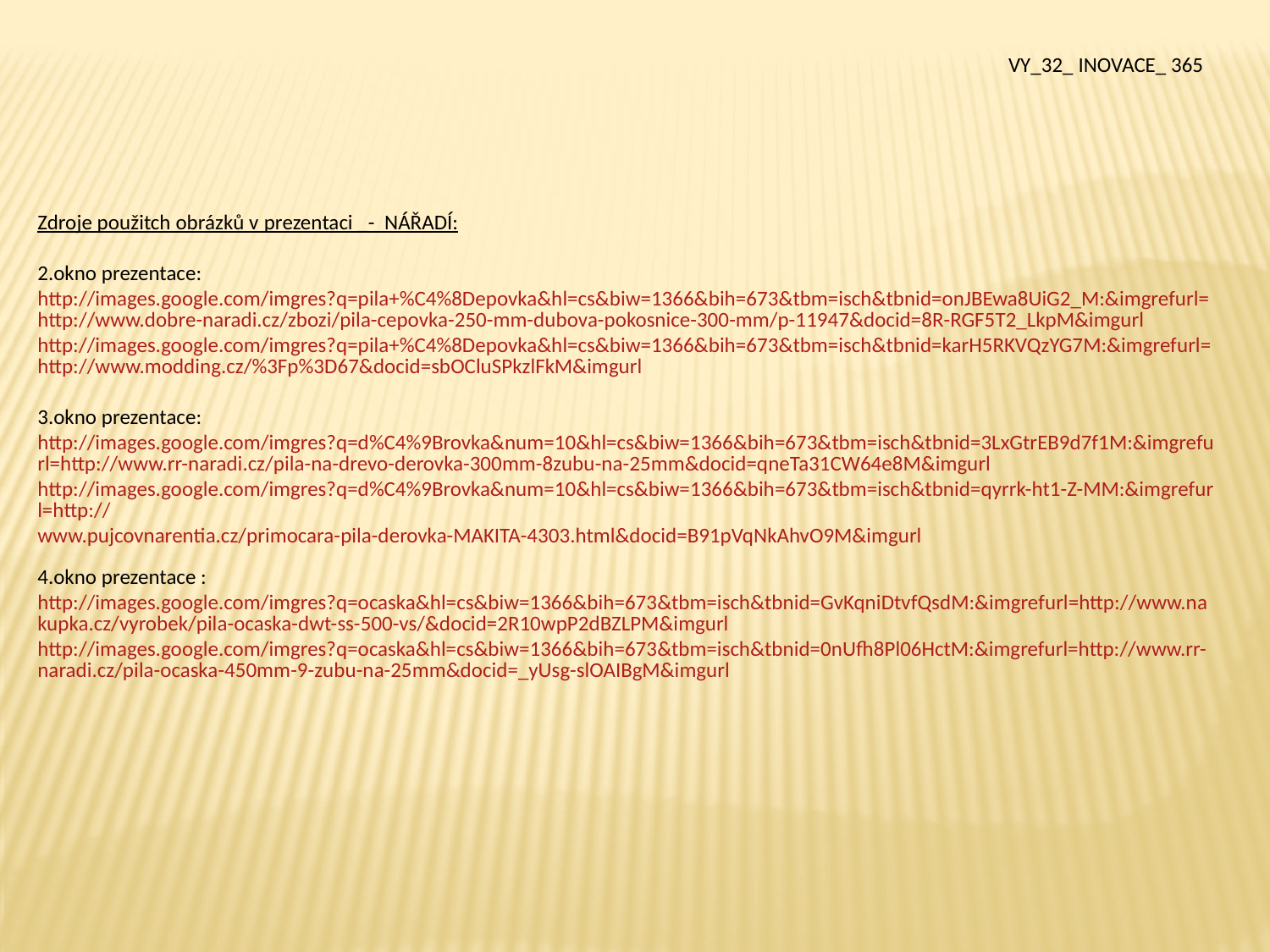

VY_32_ INOVACE_ 365

Zdroje použitch obrázků v prezentaci _-  NÁŘADÍ:

2.okno prezentace:
http://images.google.com/imgres?q=pila+%C4%8Depovka&hl=cs&biw=1366&bih=673&tbm=isch&tbnid=onJBEwa8UiG2_M:&imgrefurl=http://www.dobre-naradi.cz/zbozi/pila-cepovka-250-mm-dubova-pokosnice-300-mm/p-11947&docid=8R-RGF5T2_LkpM&imgurl
http://images.google.com/imgres?q=pila+%C4%8Depovka&hl=cs&biw=1366&bih=673&tbm=isch&tbnid=karH5RKVQzYG7M:&imgrefurl=http://www.modding.cz/%3Fp%3D67&docid=sbOCluSPkzlFkM&imgurl
3.okno prezentace:
http://images.google.com/imgres?q=d%C4%9Brovka&num=10&hl=cs&biw=1366&bih=673&tbm=isch&tbnid=3LxGtrEB9d7f1M:&imgrefurl=http://www.rr-naradi.cz/pila-na-drevo-derovka-300mm-8zubu-na-25mm&docid=qneTa31CW64e8M&imgurl
http://images.google.com/imgres?q=d%C4%9Brovka&num=10&hl=cs&biw=1366&bih=673&tbm=isch&tbnid=qyrrk-ht1-Z-MM:&imgrefurl=http://www.pujcovnarentia.cz/primocara-pila-derovka-MAKITA-4303.html&docid=B91pVqNkAhvO9M&imgurl

4.okno prezentace :
http://images.google.com/imgres?q=ocaska&hl=cs&biw=1366&bih=673&tbm=isch&tbnid=GvKqniDtvfQsdM:&imgrefurl=http://www.nakupka.cz/vyrobek/pila-ocaska-dwt-ss-500-vs/&docid=2R10wpP2dBZLPM&imgurl
http://images.google.com/imgres?q=ocaska&hl=cs&biw=1366&bih=673&tbm=isch&tbnid=0nUfh8Pl06HctM:&imgrefurl=http://www.rr-naradi.cz/pila-ocaska-450mm-9-zubu-na-25mm&docid=_yUsg-slOAIBgM&imgurl